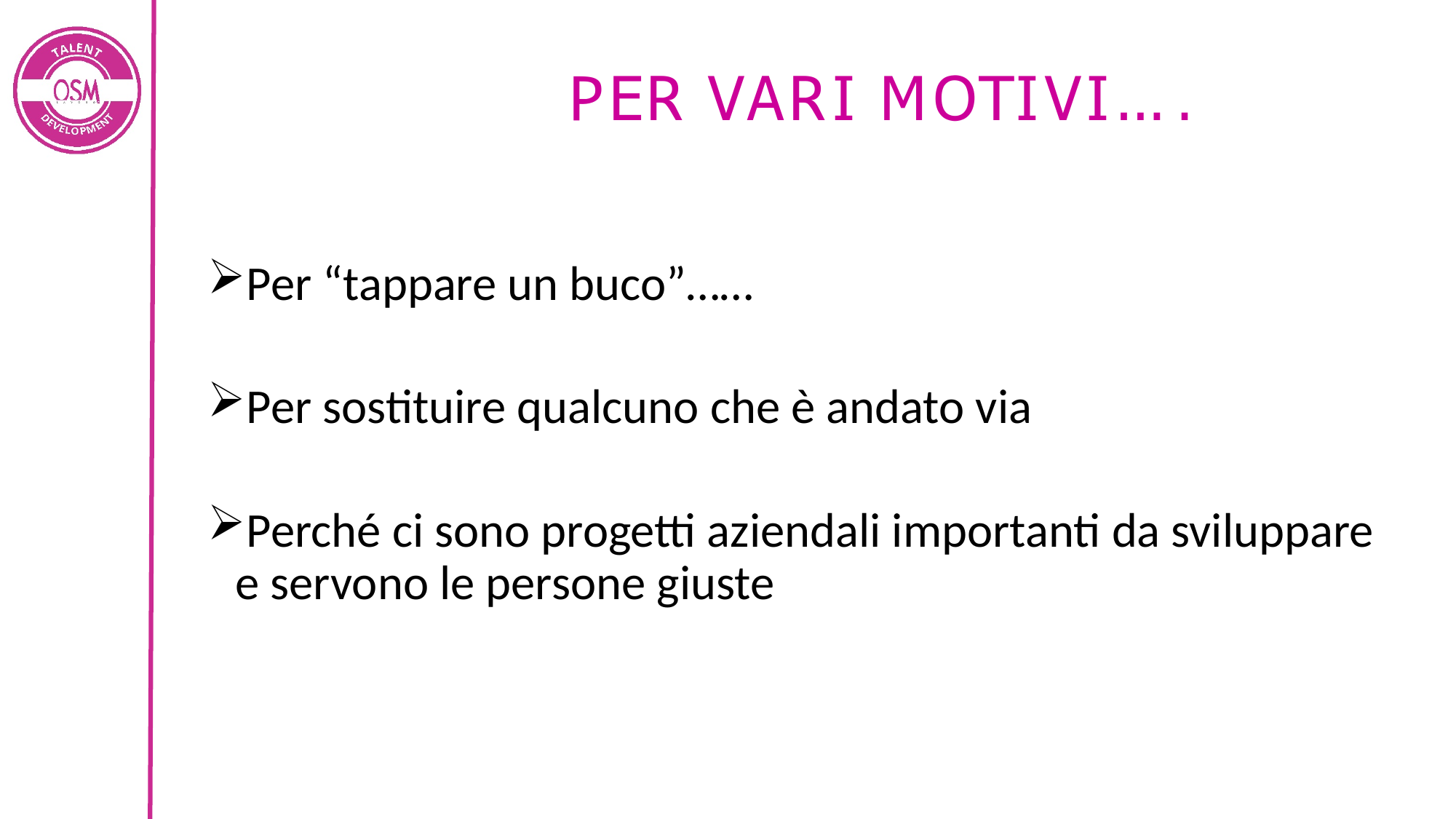

# PER VARI MOTIVI….

Per “tappare un buco”……

Per sostituire qualcuno che è andato via

Perché ci sono progetti aziendali importanti da sviluppare e servono le persone giuste